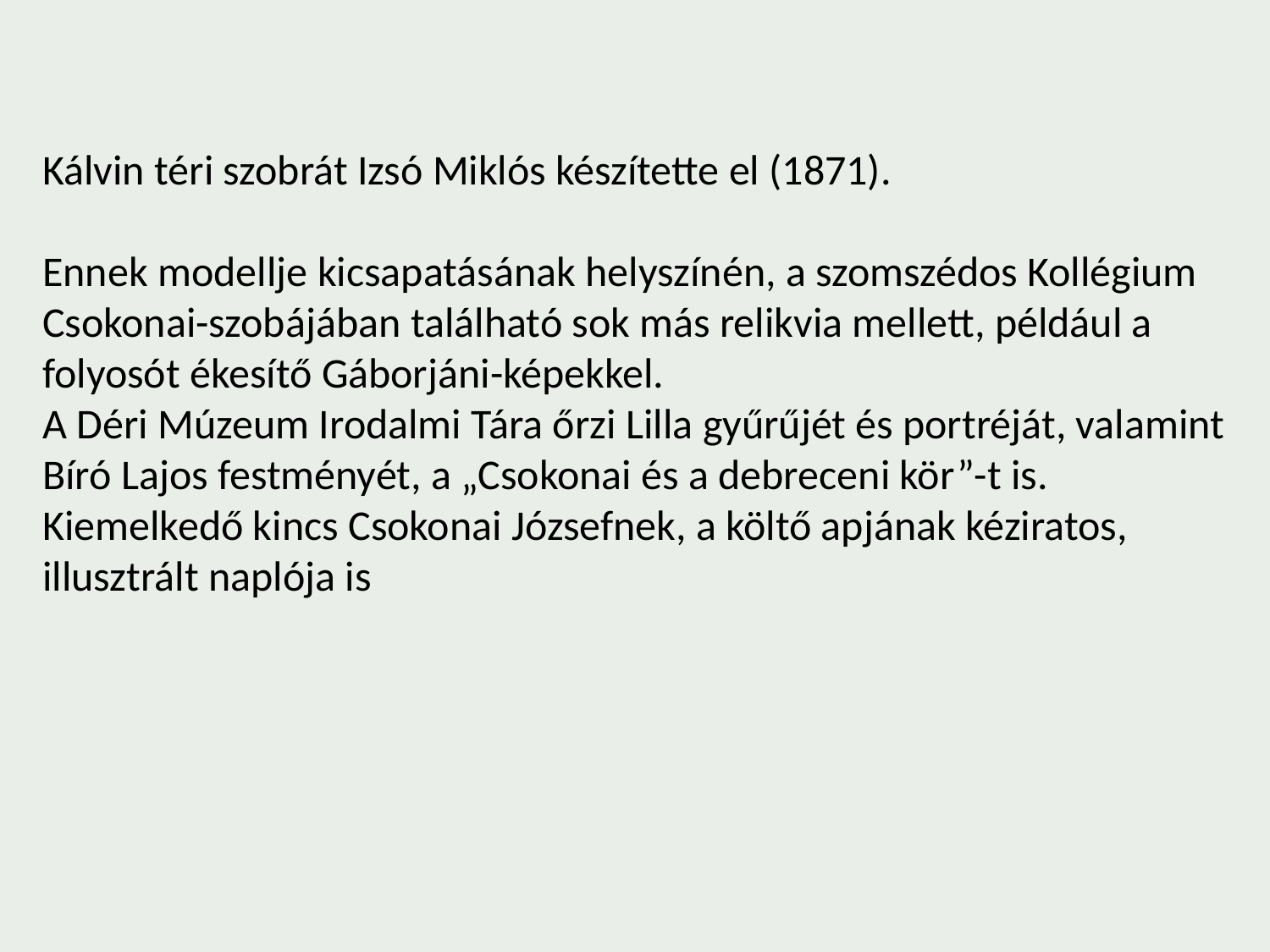

Kálvin téri szobrát Izsó Miklós készítette el (1871).

Ennek modellje kicsapatásának helyszínén, a szomszédos Kollégium Csokonai-szobájában található sok más relikvia mellett, például a folyosót ékesítő Gáborjáni-képekkel.
A Déri Múzeum Irodalmi Tára őrzi Lilla gyűrűjét és portréját, valamint Bíró Lajos festményét, a „Csokonai és a debreceni kör”-t is. Kiemelkedő kincs Csokonai Józsefnek, a költő apjának kéziratos, illusztrált naplója is